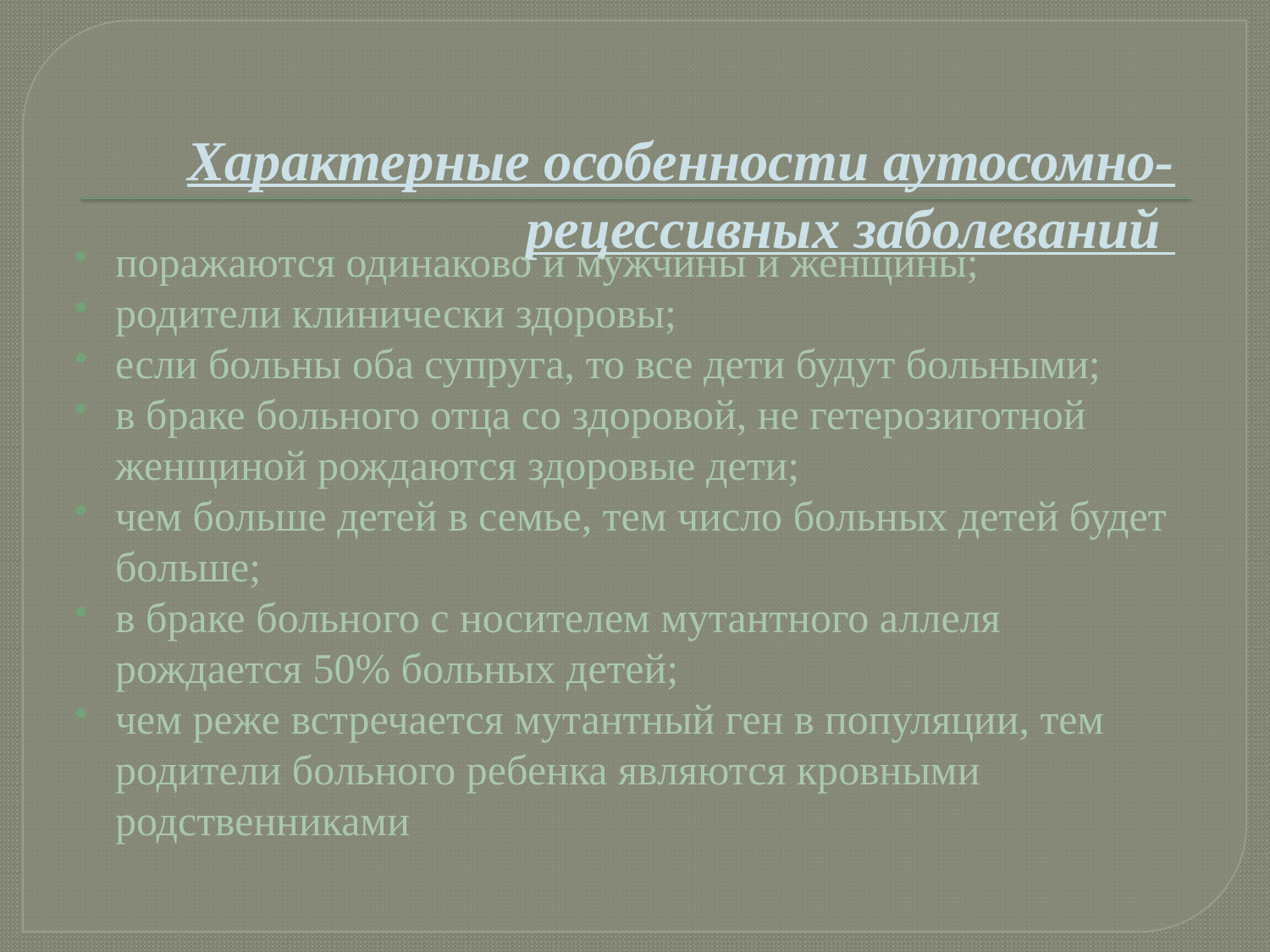

# Характерные особенности аутосомно-рецессивных заболеваний
поражаются одинаково и мужчины и женщины;
родители клинически здоровы;
если больны оба супруга, то все дети будут больными;
в браке больного отца со здоровой, не гетерозиготной женщиной рождаются здоровые дети;
чем больше детей в семье, тем число больных детей будет больше;
в браке больного с носителем мутантного аллеля рождается 50% больных детей;
чем реже встречается мутантный ген в популяции, тем родители больного ребенка являются кровными родственниками